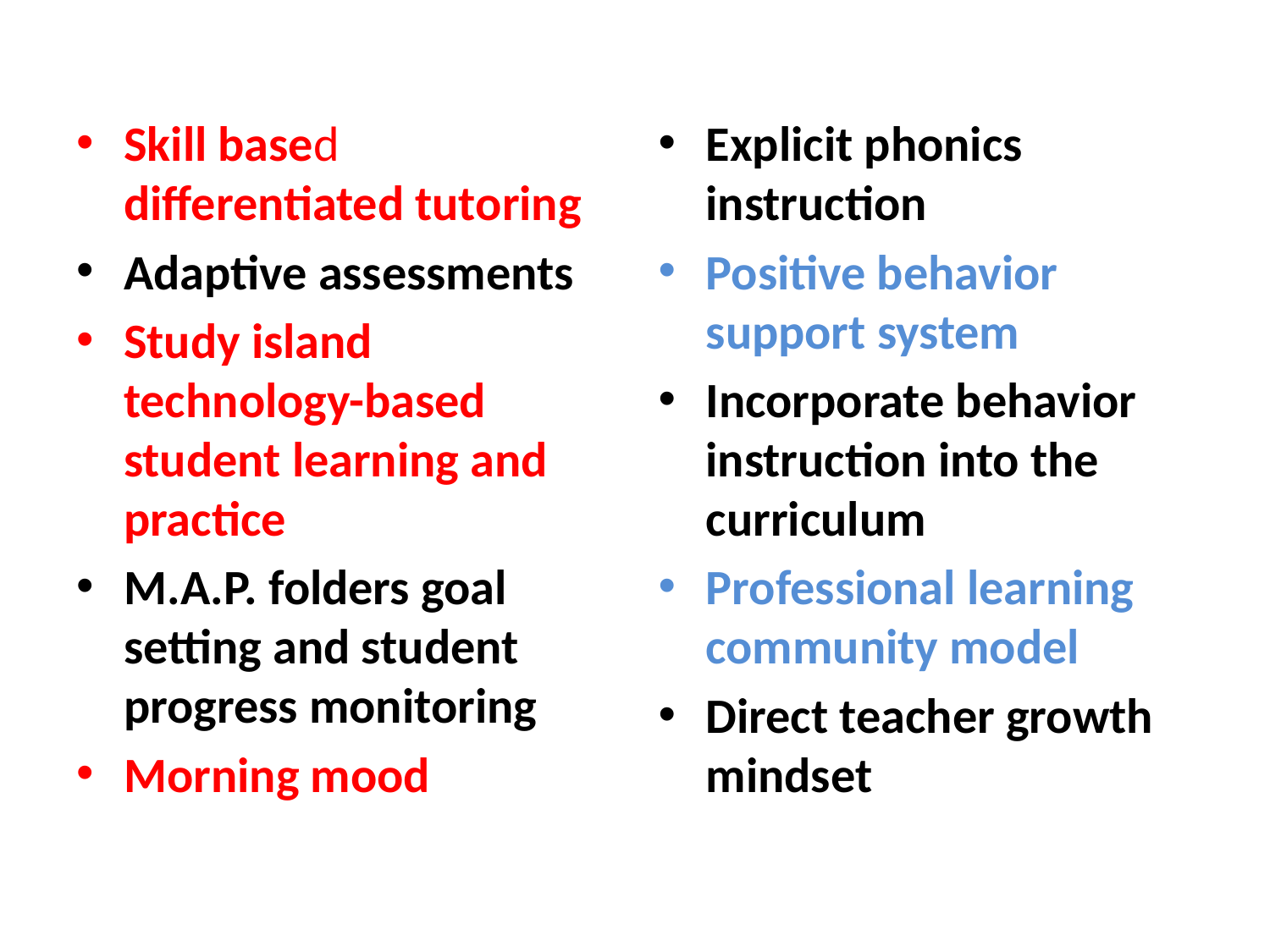

Skill based differentiated tutoring
Adaptive assessments
Study island technology-based student learning and practice
M.A.P. folders goal setting and student progress monitoring
Morning mood
Explicit phonics instruction
Positive behavior support system
Incorporate behavior instruction into the curriculum
Professional learning community model
Direct teacher growth mindset